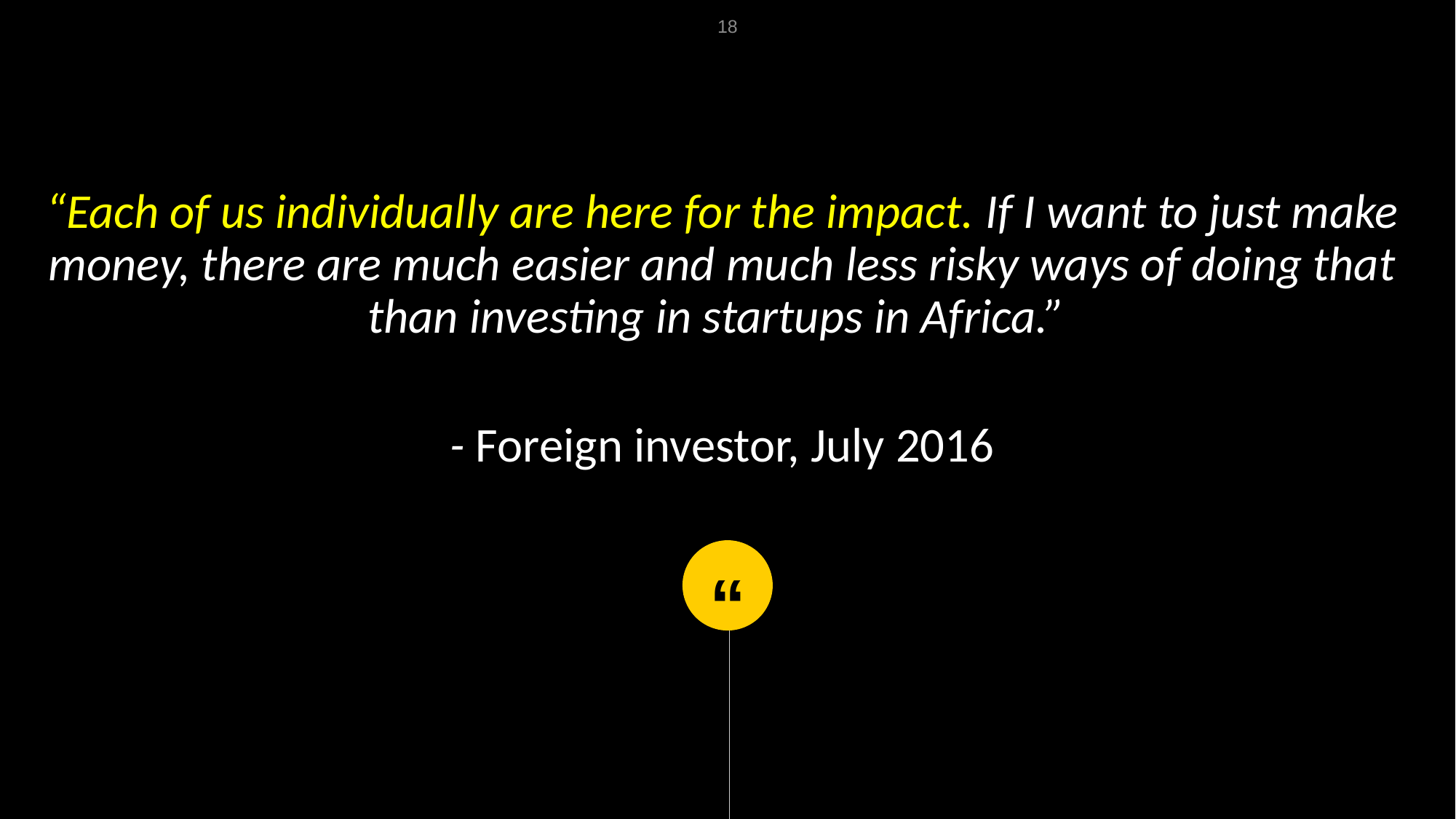

18
“Each of us individually are here for the impact. If I want to just make money, there are much easier and much less risky ways of doing that than investing in startups in Africa.”

- Foreign investor, July 2016